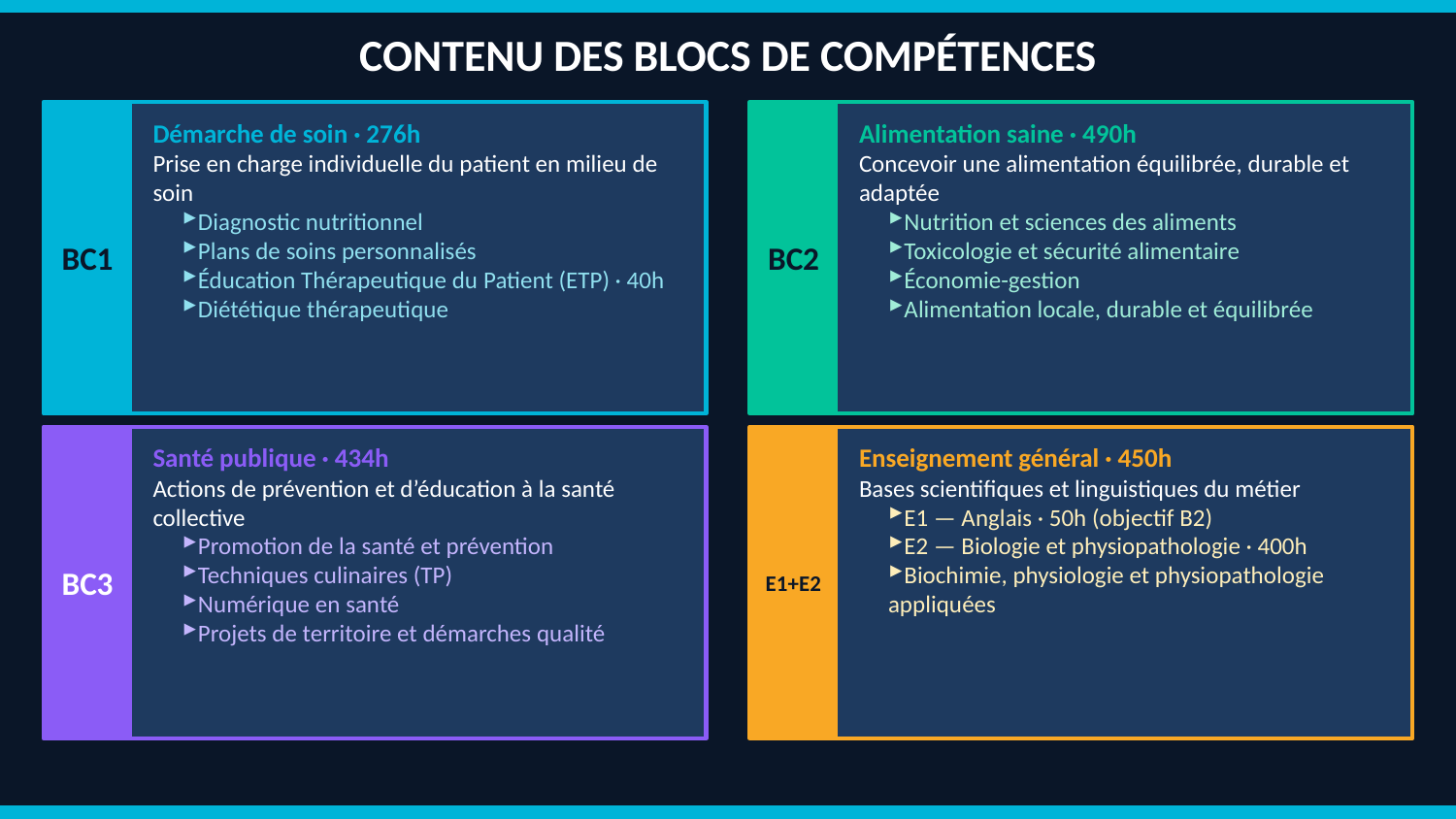

CONTENU DES BLOCS DE COMPÉTENCES

BC1
Démarche de soin · 276h
Prise en charge individuelle du patient en milieu de soin
Diagnostic nutritionnel
Plans de soins personnalisés
Éducation Thérapeutique du Patient (ETP) · 40h
Diététique thérapeutique

BC2
Alimentation saine · 490h
Concevoir une alimentation équilibrée, durable et adaptée
Nutrition et sciences des aliments
Toxicologie et sécurité alimentaire
Économie-gestion
Alimentation locale, durable et équilibrée

BC3
Santé publique · 434h
Actions de prévention et d’éducation à la santé collective
Promotion de la santé et prévention
Techniques culinaires (TP)
Numérique en santé
Projets de territoire et démarches qualité

E1+E2
Enseignement général · 450h
Bases scientifiques et linguistiques du métier
E1 — Anglais · 50h (objectif B2)
E2 — Biologie et physiopathologie · 400h
Biochimie, physiologie et physiopathologie appliquées